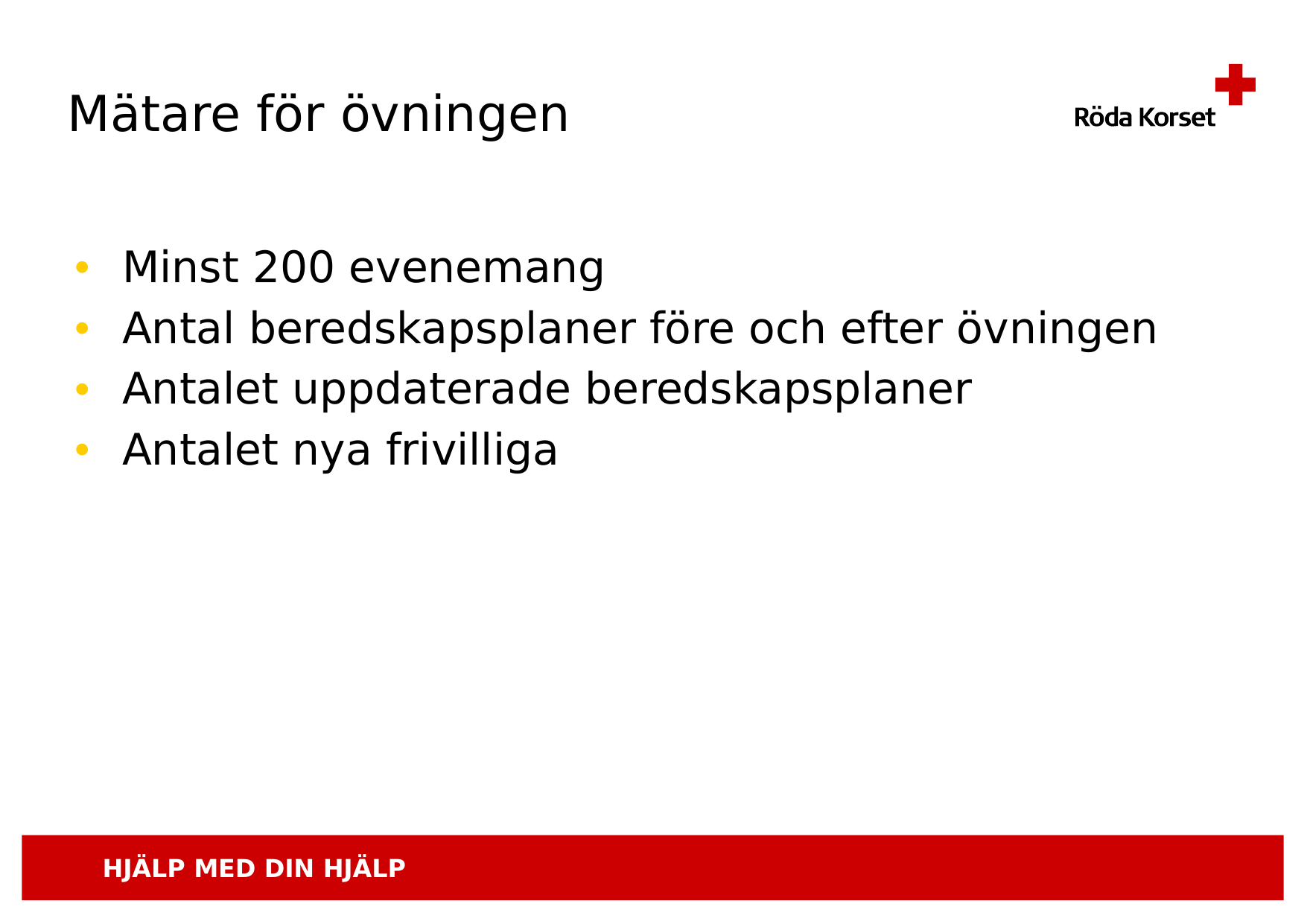

# Mätare för övningen
Minst 200 evenemang
Antal beredskapsplaner före och efter övningen
Antalet uppdaterade beredskapsplaner
Antalet nya frivilliga